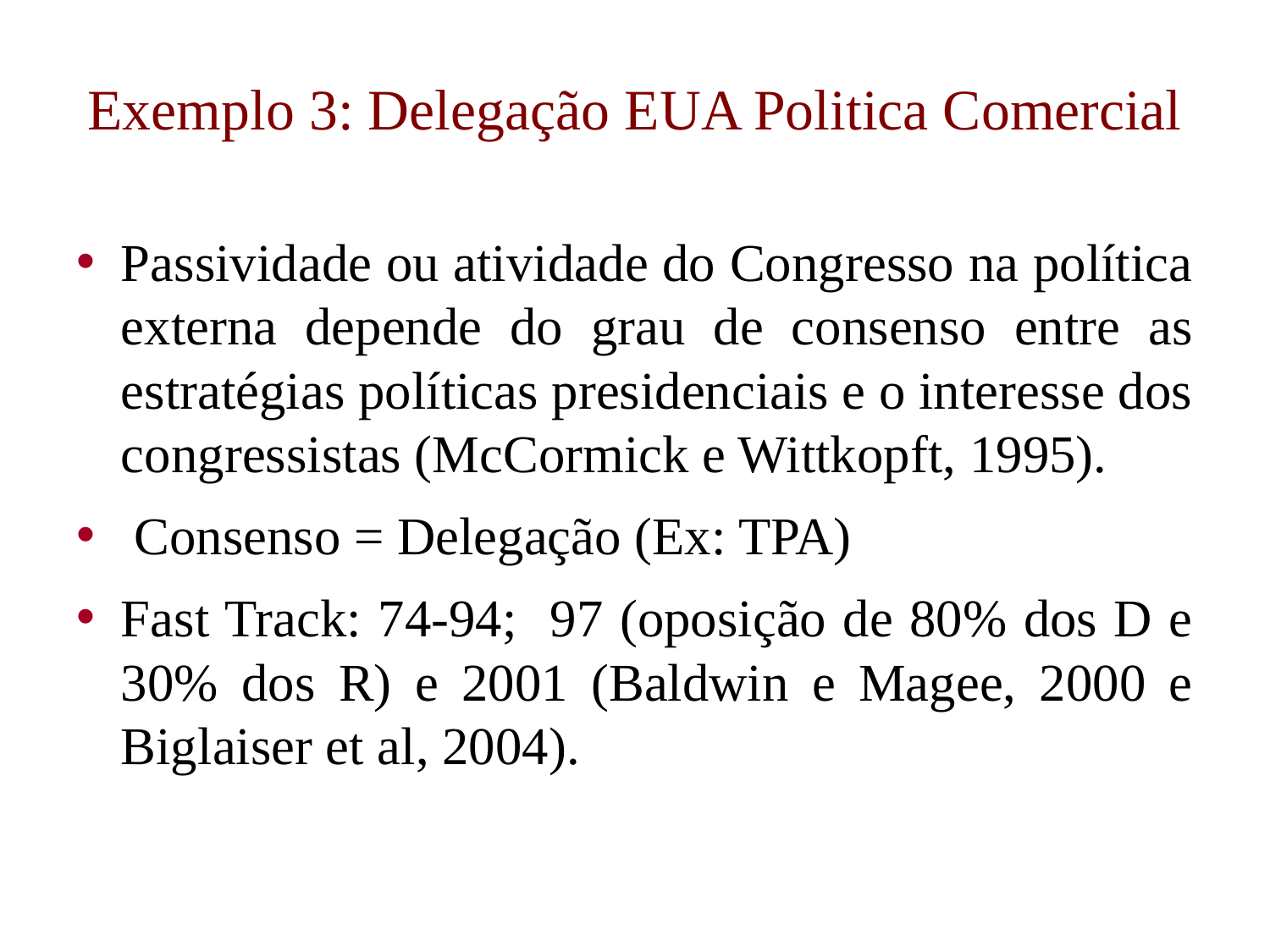

# Exemplo 3: Delegação EUA Politica Comercial
Passividade ou atividade do Congresso na política externa depende do grau de consenso entre as estratégias políticas presidenciais e o interesse dos congressistas (McCormick e Wittkopft, 1995).
 Consenso = Delegação (Ex: TPA)
Fast Track: 74-94;  97 (oposição de 80% dos D e 30% dos R) e 2001 (Baldwin e Magee, 2000 e Biglaiser et al, 2004).